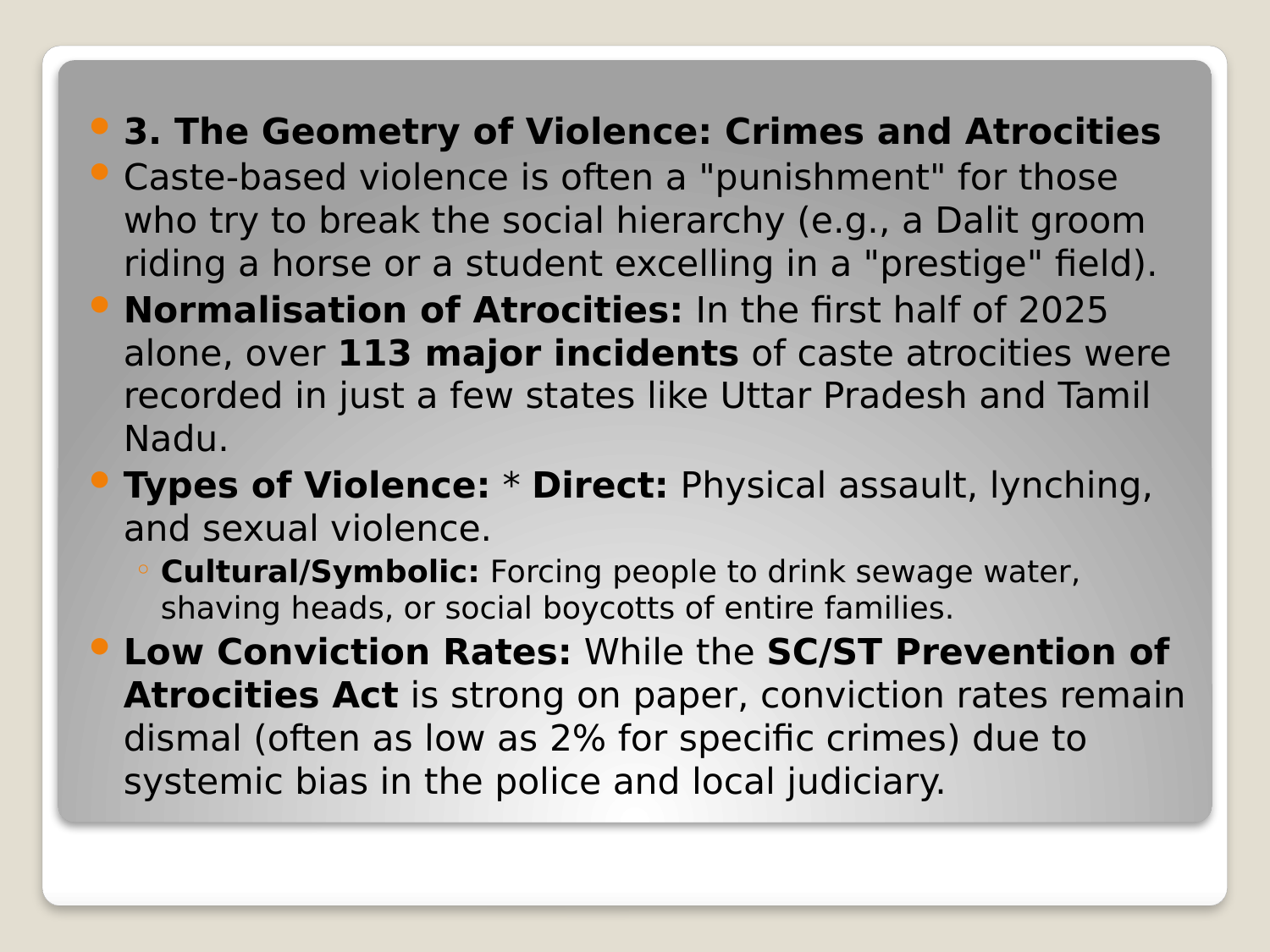

#
3. The Geometry of Violence: Crimes and Atrocities
Caste-based violence is often a "punishment" for those who try to break the social hierarchy (e.g., a Dalit groom riding a horse or a student excelling in a "prestige" field).
Normalisation of Atrocities: In the first half of 2025 alone, over 113 major incidents of caste atrocities were recorded in just a few states like Uttar Pradesh and Tamil Nadu.
Types of Violence: * Direct: Physical assault, lynching, and sexual violence.
Cultural/Symbolic: Forcing people to drink sewage water, shaving heads, or social boycotts of entire families.
Low Conviction Rates: While the SC/ST Prevention of Atrocities Act is strong on paper, conviction rates remain dismal (often as low as 2% for specific crimes) due to systemic bias in the police and local judiciary.